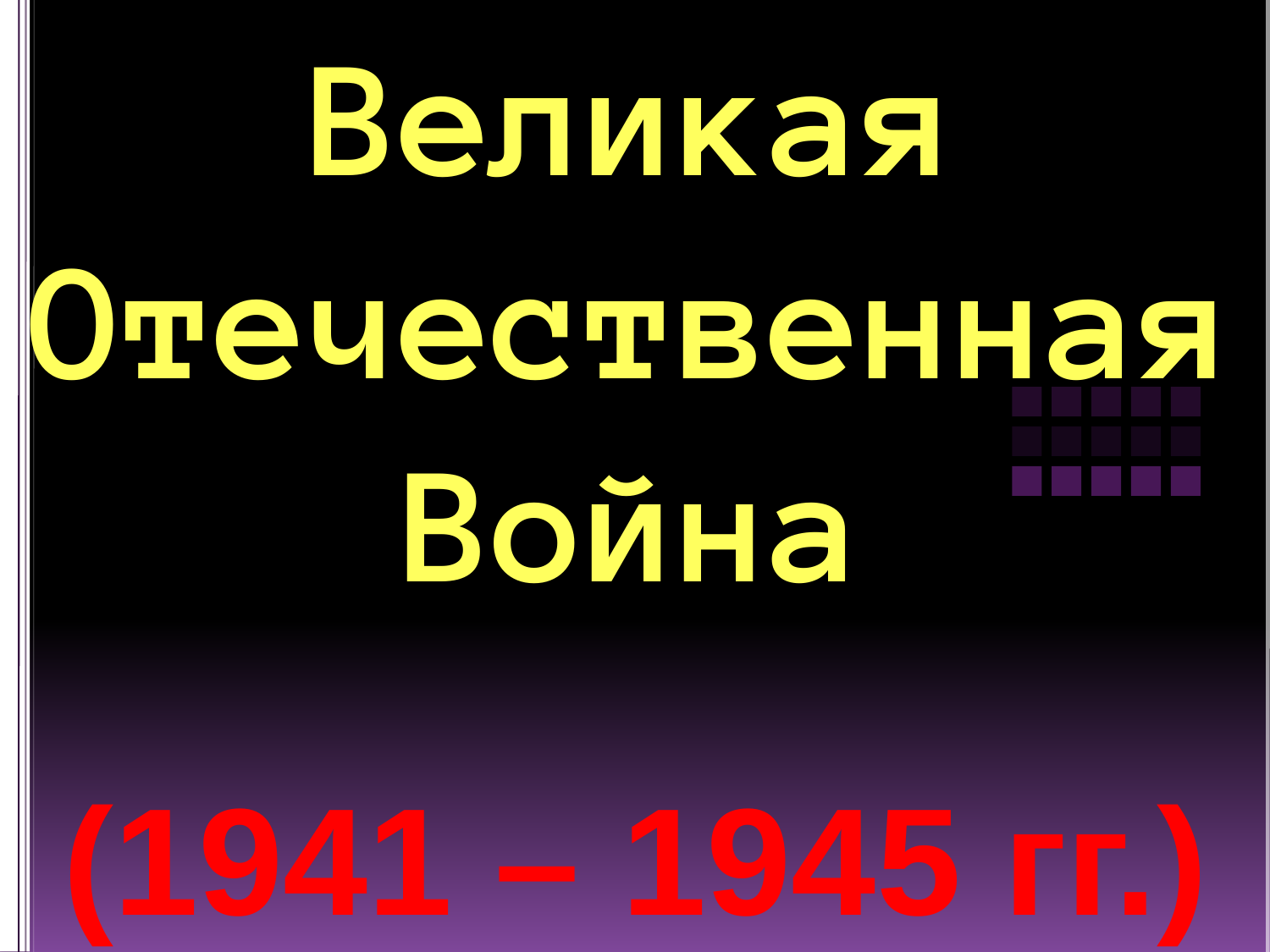

# Великая Отечественная Война
(1941 – 1945 гг.)